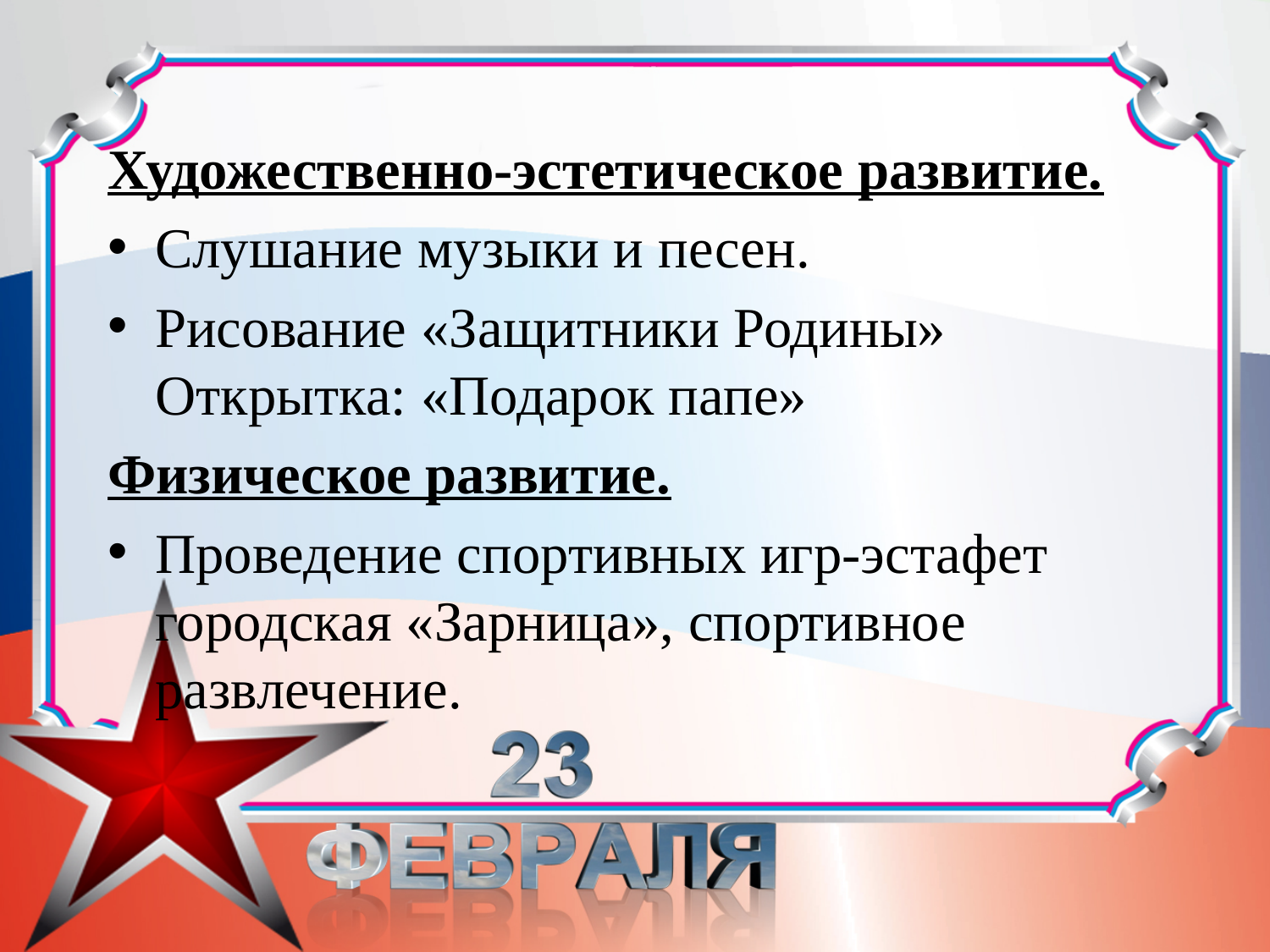

Художественно-эстетическое развитие.
Слушание музыки и песен.
Рисование «Защитники Родины» Открытка: «Подарок папе»
Физическое развитие.
Проведение спортивных игр-эстафет городская «Зарница», спортивное развлечение.